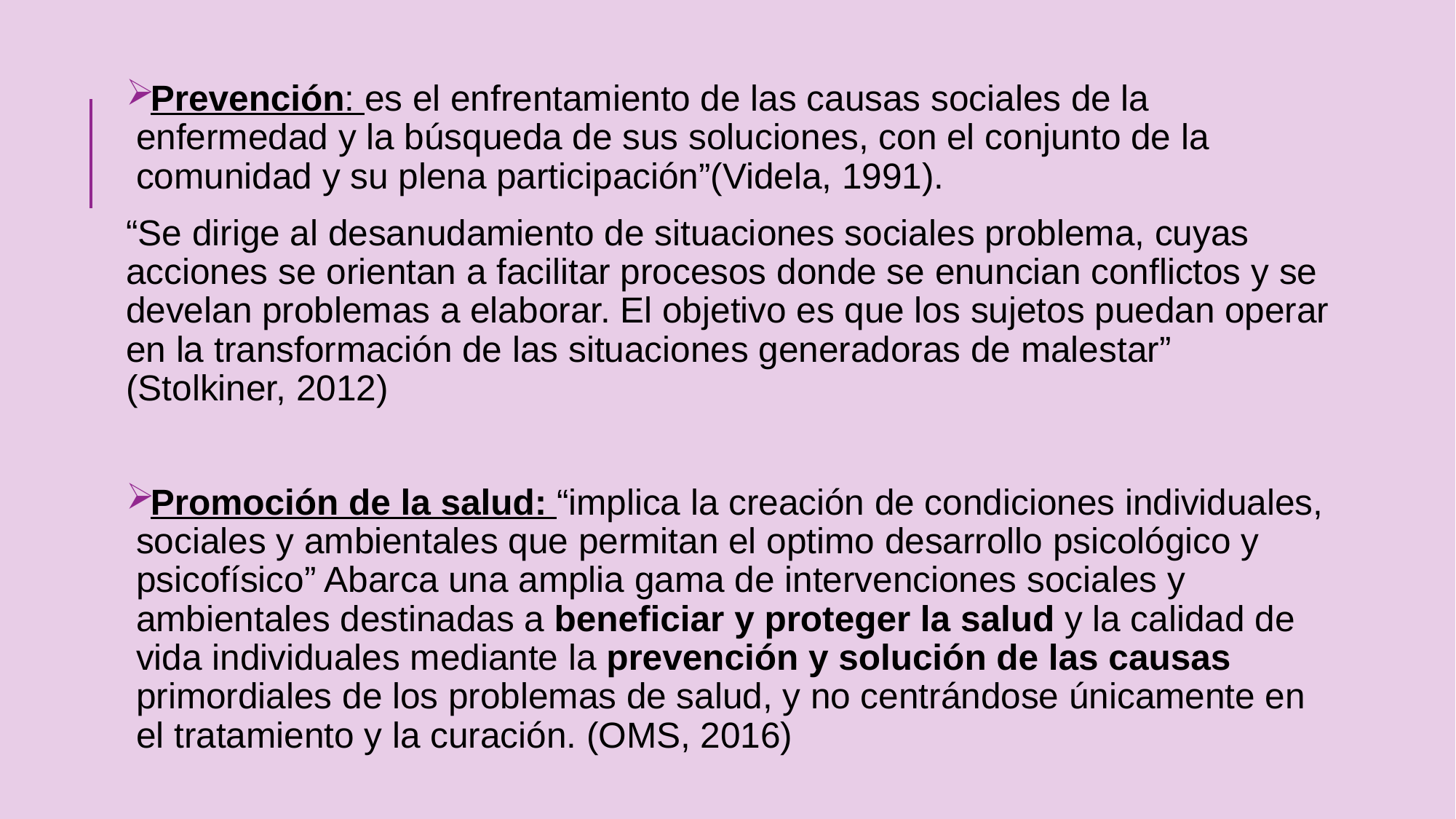

Prevención: es el enfrentamiento de las causas sociales de la enfermedad y la búsqueda de sus soluciones, con el conjunto de la comunidad y su plena participación”(Videla, 1991).
“Se dirige al desanudamiento de situaciones sociales problema, cuyas acciones se orientan a facilitar procesos donde se enuncian conflictos y se develan problemas a elaborar. El objetivo es que los sujetos puedan operar en la transformación de las situaciones generadoras de malestar” (Stolkiner, 2012)

Promoción de la salud: “implica la creación de condiciones individuales, sociales y ambientales que permitan el optimo desarrollo psicológico y psicofísico” Abarca una amplia gama de intervenciones sociales y ambientales destinadas a beneficiar y proteger la salud y la calidad de vida individuales mediante la prevención y solución de las causas primordiales de los problemas de salud, y no centrándose únicamente en el tratamiento y la curación. (OMS, 2016)